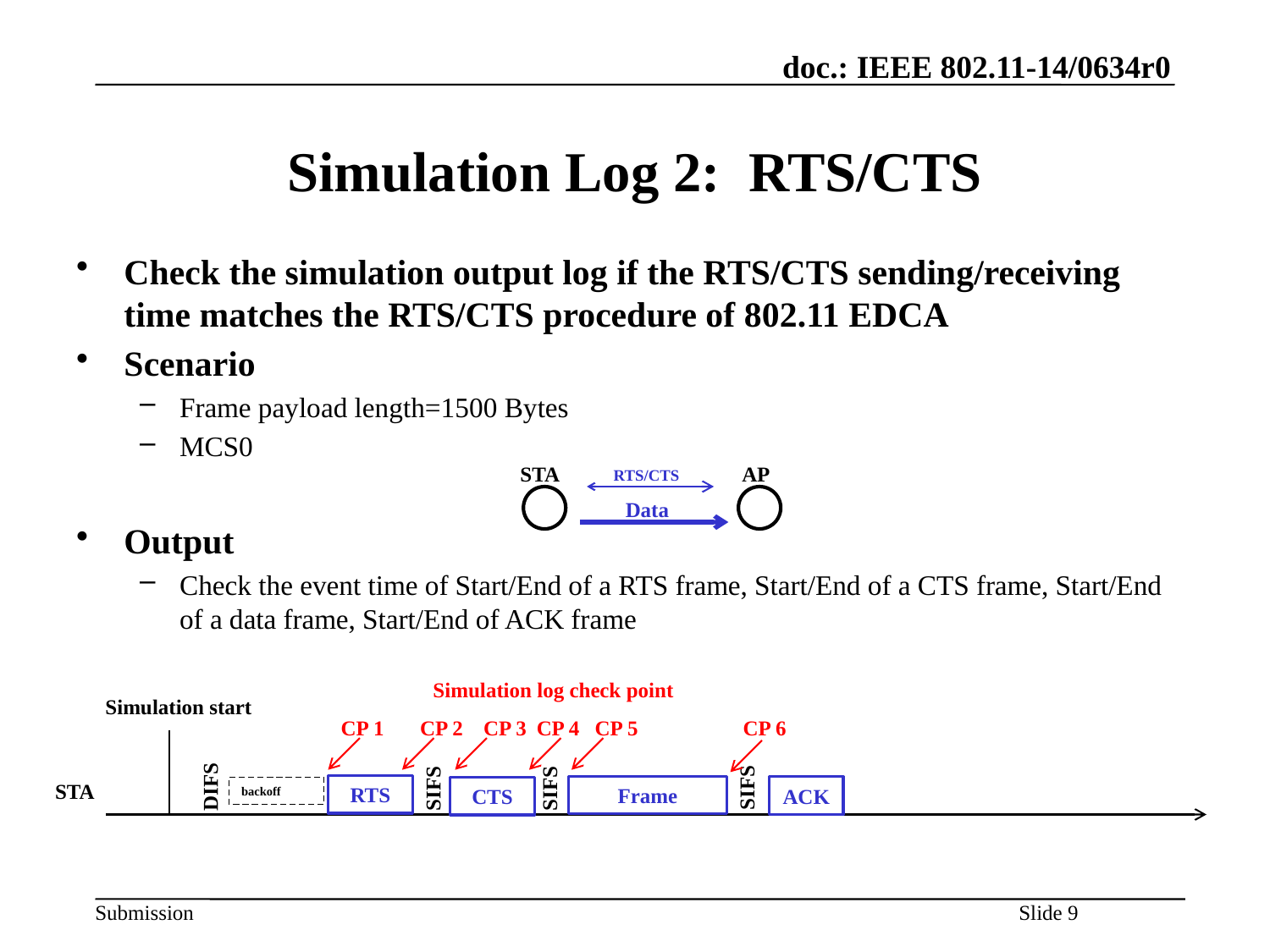

# Simulation Log 2:  RTS/CTS
Check the simulation output log if the RTS/CTS sending/receiving time matches the RTS/CTS procedure of 802.11 EDCA
Scenario
Frame payload length=1500 Bytes
MCS0

Output
Check the event time of Start/End of a RTS frame, Start/End of a CTS frame, Start/End of a data frame, Start/End of ACK frame

STA
AP
RTS/CTS

Data
Simulation log check point
Simulation start
CP 1
CP 2
CP 3
CP 4
CP 5
CP 6
DIFS
SIFS
SIFS
SIFS
STA
RTS
Frame
ACK
backoff
CTS
Slide 9